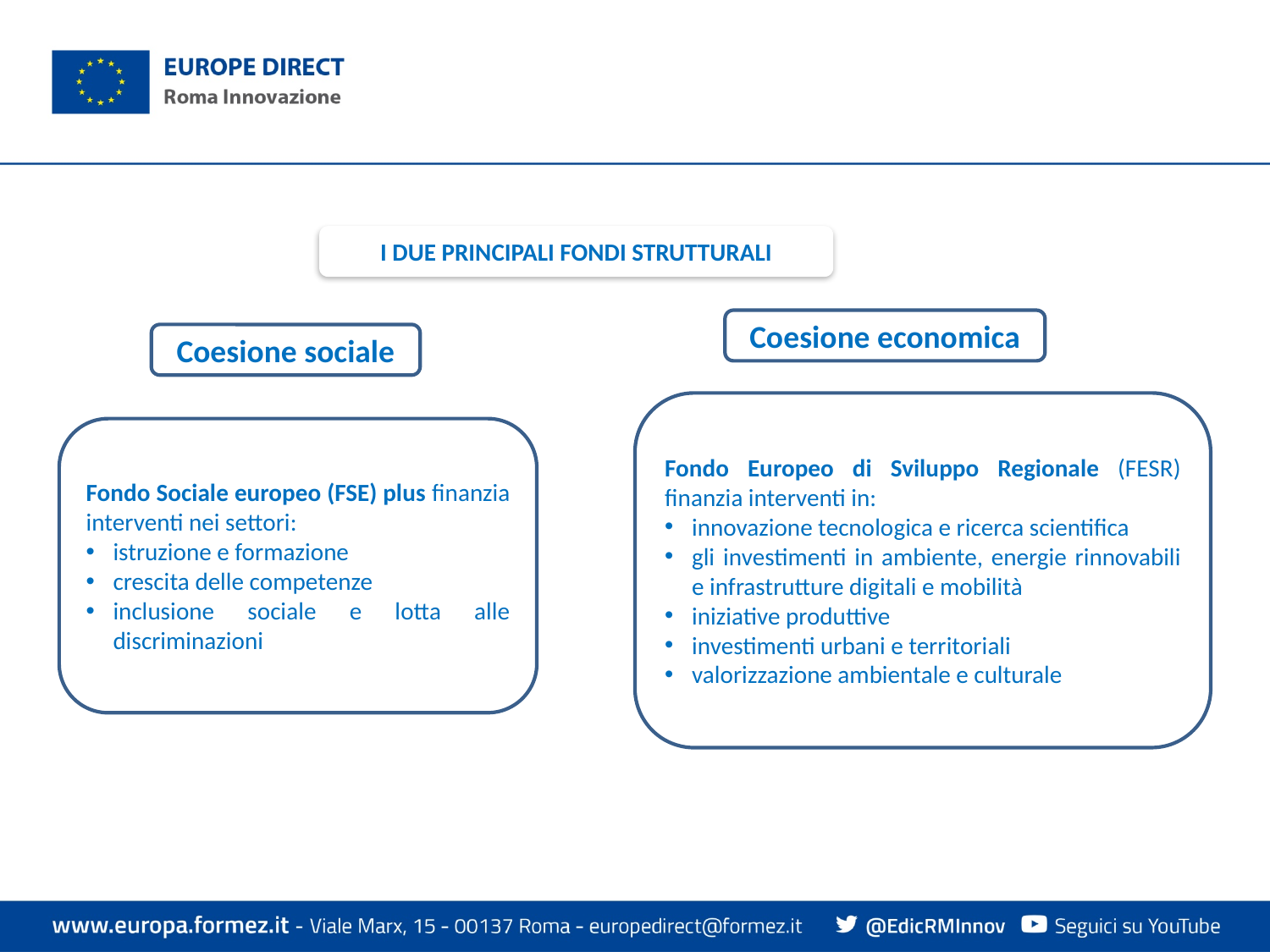

I DUE PRINCIPALI FONDI STRUTTURALI
Coesione economica
Coesione sociale
Fondo Europeo di Sviluppo Regionale (FESR) finanzia interventi in:
innovazione tecnologica e ricerca scientifica
gli investimenti in ambiente, energie rinnovabili e infrastrutture digitali e mobilità
iniziative produttive
investimenti urbani e territoriali
valorizzazione ambientale e culturale
Fondo Sociale europeo (FSE) plus finanzia interventi nei settori:
istruzione e formazione
crescita delle competenze
inclusione sociale e lotta alle discriminazioni